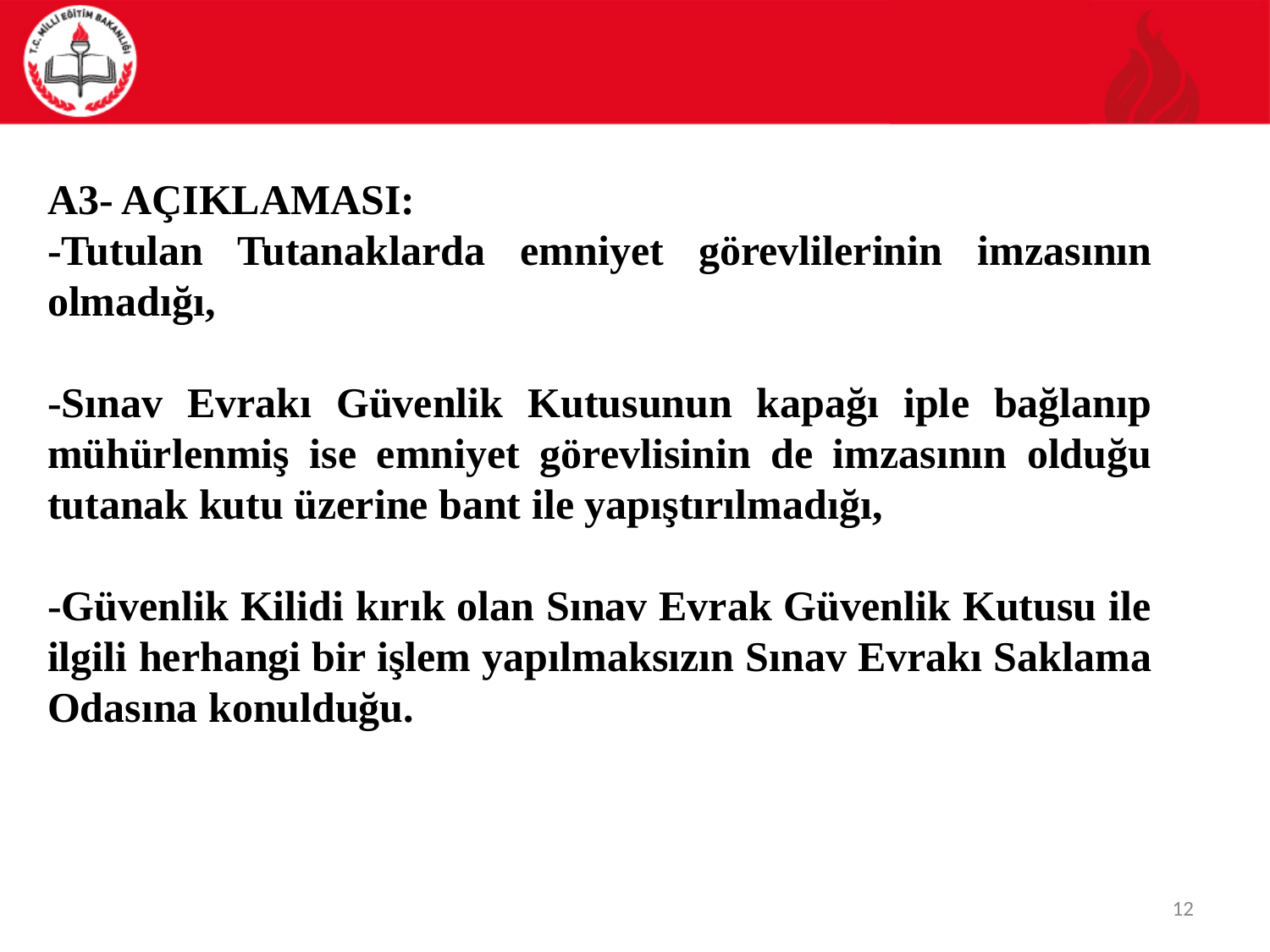

A3- AÇIKLAMASI:
-Tutulan Tutanaklarda emniyet görevlilerinin imzasının olmadığı,

-Sınav Evrakı Güvenlik Kutusunun kapağı iple bağlanıp mühürlenmiş ise emniyet görevlisinin de imzasının olduğu tutanak kutu üzerine bant ile yapıştırılmadığı,

-Güvenlik Kilidi kırık olan Sınav Evrak Güvenlik Kutusu ile ilgili herhangi bir işlem yapılmaksızın Sınav Evrakı Saklama Odasına konulduğu.

12